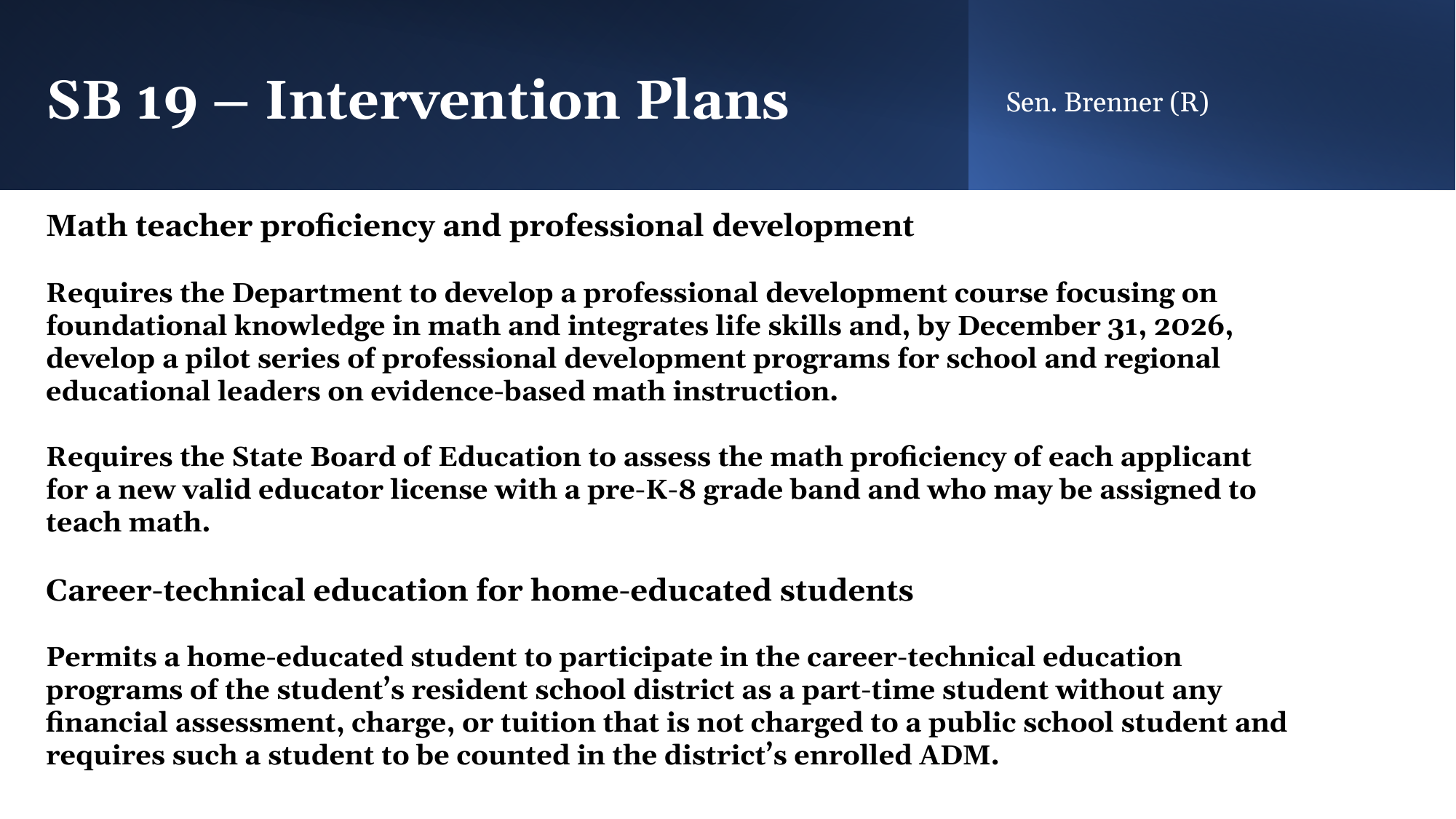

# SB 19 – Intervention Plans
Sen. Brenner (R)
Math teacher proficiency and professional development

Requires the Department to develop a professional development course focusing on
foundational knowledge in math and integrates life skills and, by December 31, 2026,
develop a pilot series of professional development programs for school and regional
educational leaders on evidence-based math instruction.

Requires the State Board of Education to assess the math proficiency of each applicant
for a new valid educator license with a pre-K-8 grade band and who may be assigned to
teach math.

Career-technical education for home-educated students

Permits a home-educated student to participate in the career-technical education
programs of the student’s resident school district as a part-time student without any
financial assessment, charge, or tuition that is not charged to a public school student and
requires such a student to be counted in the district’s enrolled ADM.